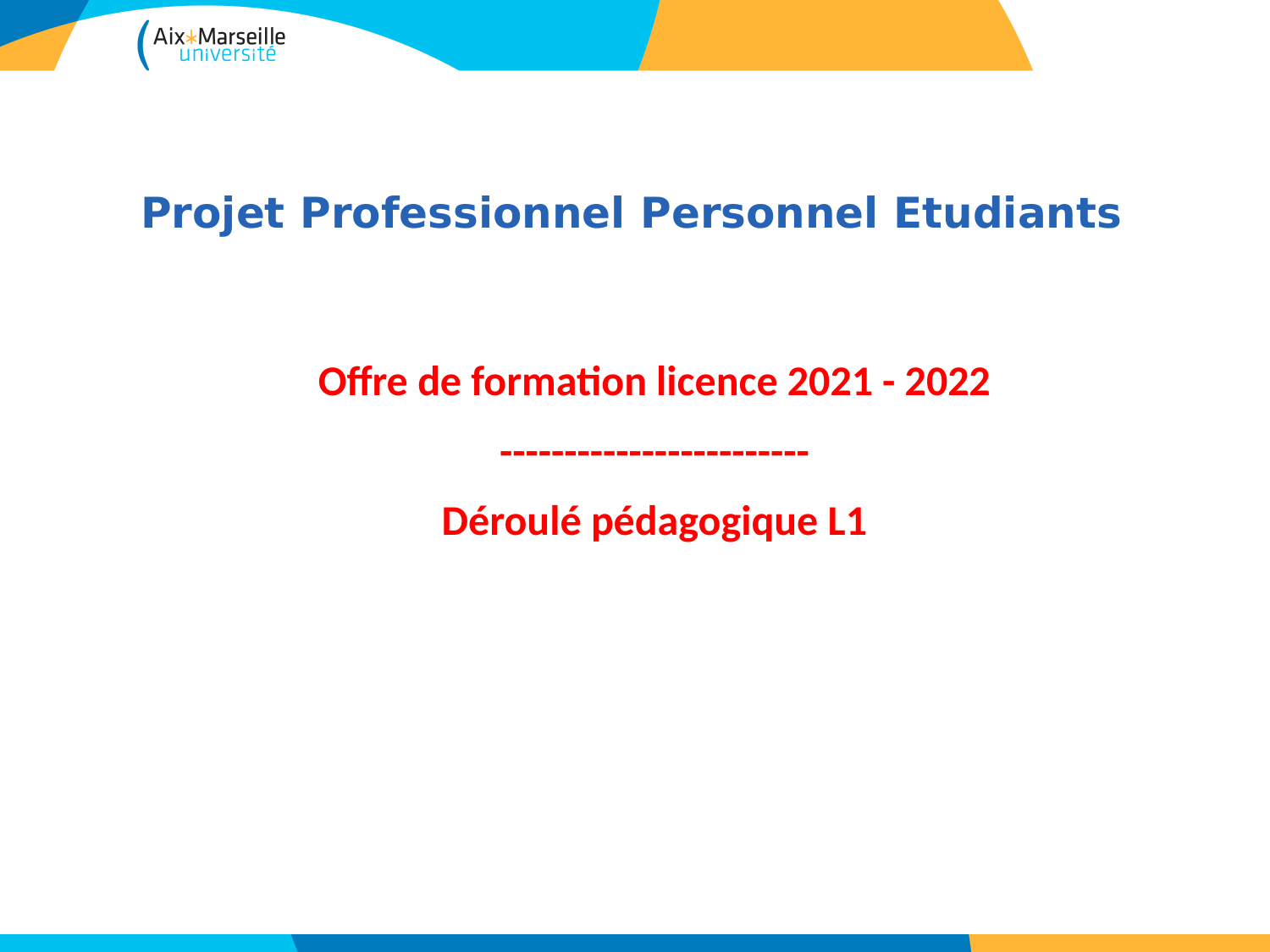

# Projet Professionnel Personnel Etudiants

Offre de formation licence 2021 - 2022
------------------------
Déroulé pédagogique L1